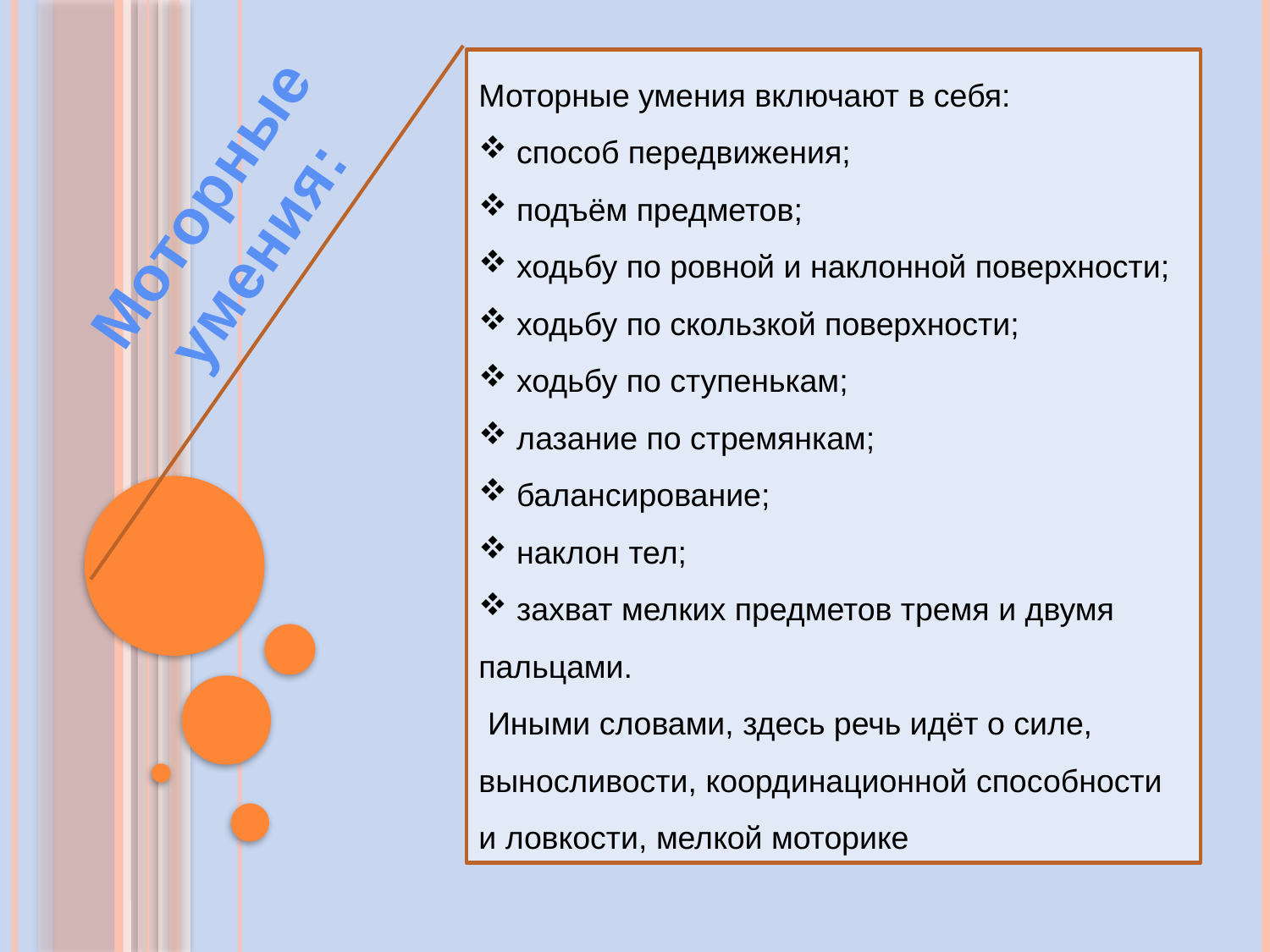

Моторные умения включают в себя:
 способ передвижения;
 подъём предметов;
 ходьбу по ровной и наклонной поверхности;
 ходьбу по скользкой поверхности;
 ходьбу по ступенькам;
 лазание по стремянкам;
 балансирование;
 наклон тел;
 захват мелких предметов тремя и двумя пальцами.
 Иными словами, здесь речь идёт о силе, выносливости, координационной способности и ловкости, мелкой моторике
Моторные умения: